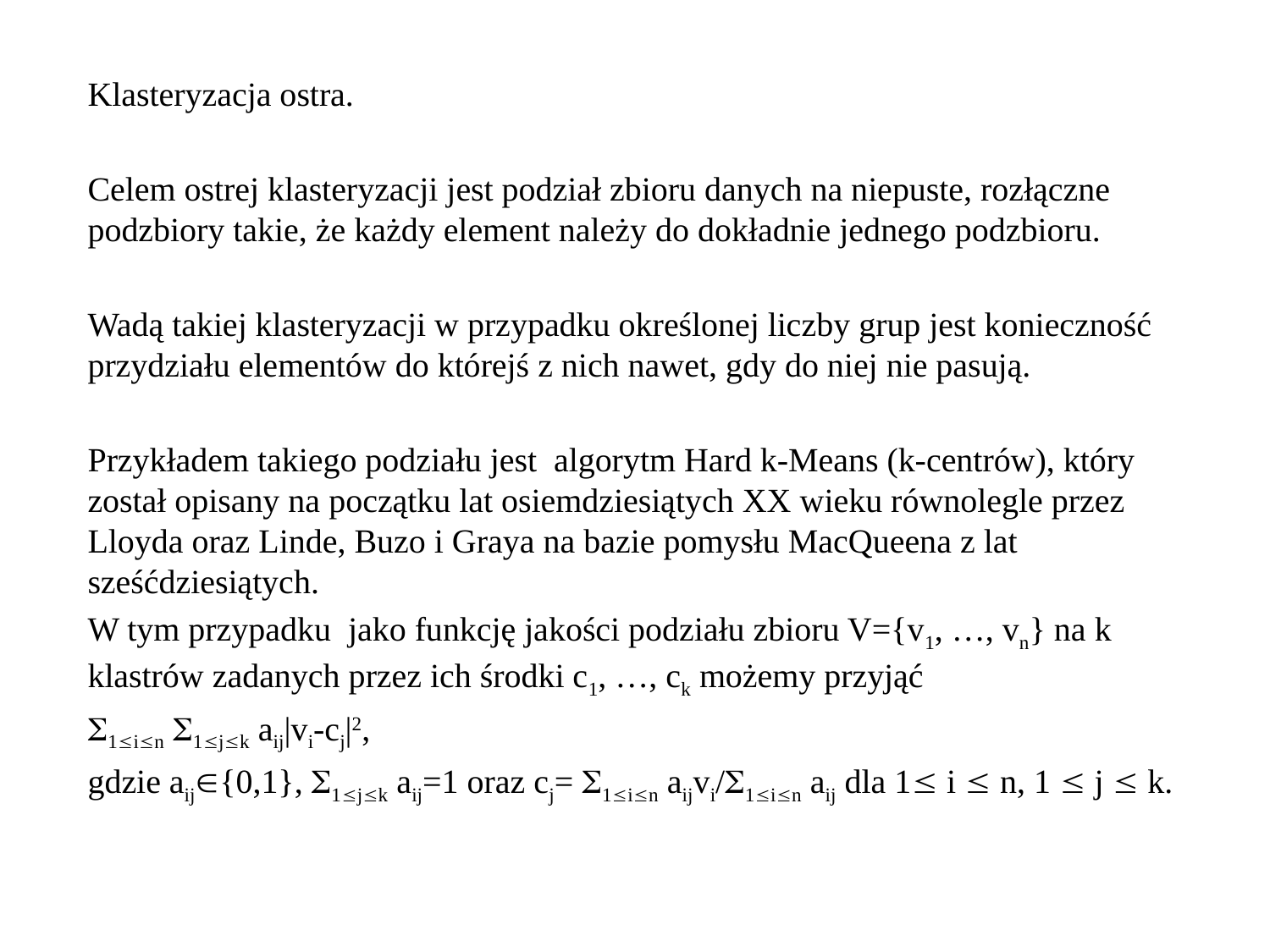

Klasteryzacja ostra.

Celem ostrej klasteryzacji jest podział zbioru danych na niepuste, rozłączne podzbiory takie, że każdy element należy do dokładnie jednego podzbioru.

Wadą takiej klasteryzacji w przypadku określonej liczby grup jest konieczność przydziału elementów do którejś z nich nawet, gdy do niej nie pasują.

Przykładem takiego podziału jest  algorytm Hard k-Means (k-centrów), który został opisany na początku lat osiemdziesiątych XX wieku równolegle przez Lloyda oraz Linde, Buzo i Graya na bazie pomysłu MacQueena z lat sześćdziesiątych.
W tym przypadku  jako funkcję jakości podziału zbioru V={v1, …, vn} na k klastrów zadanych przez ich środki c1, …, ck możemy przyjąć
Σ1≤i≤n Σ1≤j≤k aij|vi-cj|2,
gdzie aij∈{0,1}, Σ1≤j≤k aij=1 oraz cj= Σ1≤i≤n aijvi/Σ1≤i≤n aij dla 1≤ i ≤ n, 1 ≤ j ≤ k.